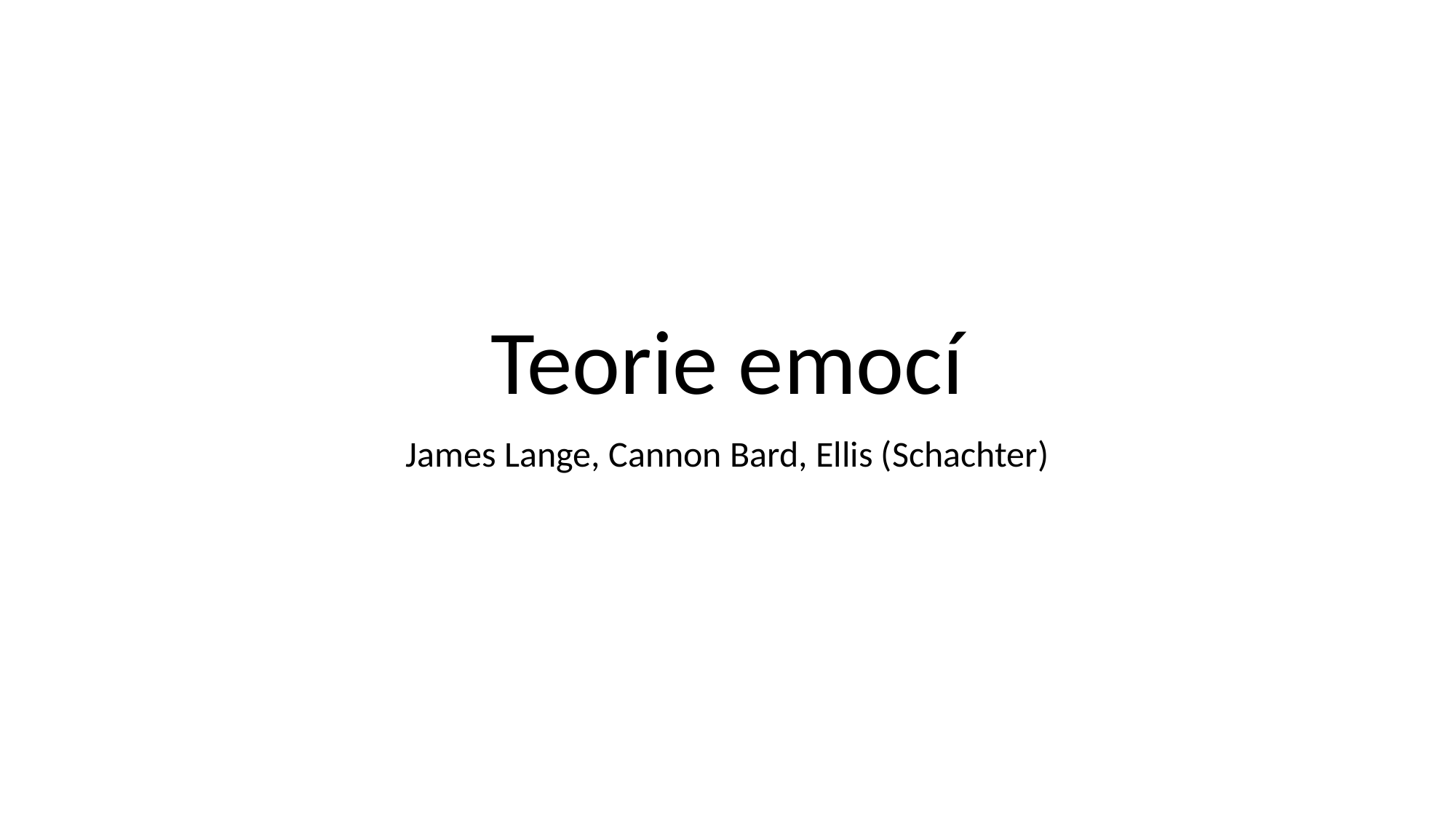

# Teorie emocí
James Lange, Cannon Bard, Ellis (Schachter)